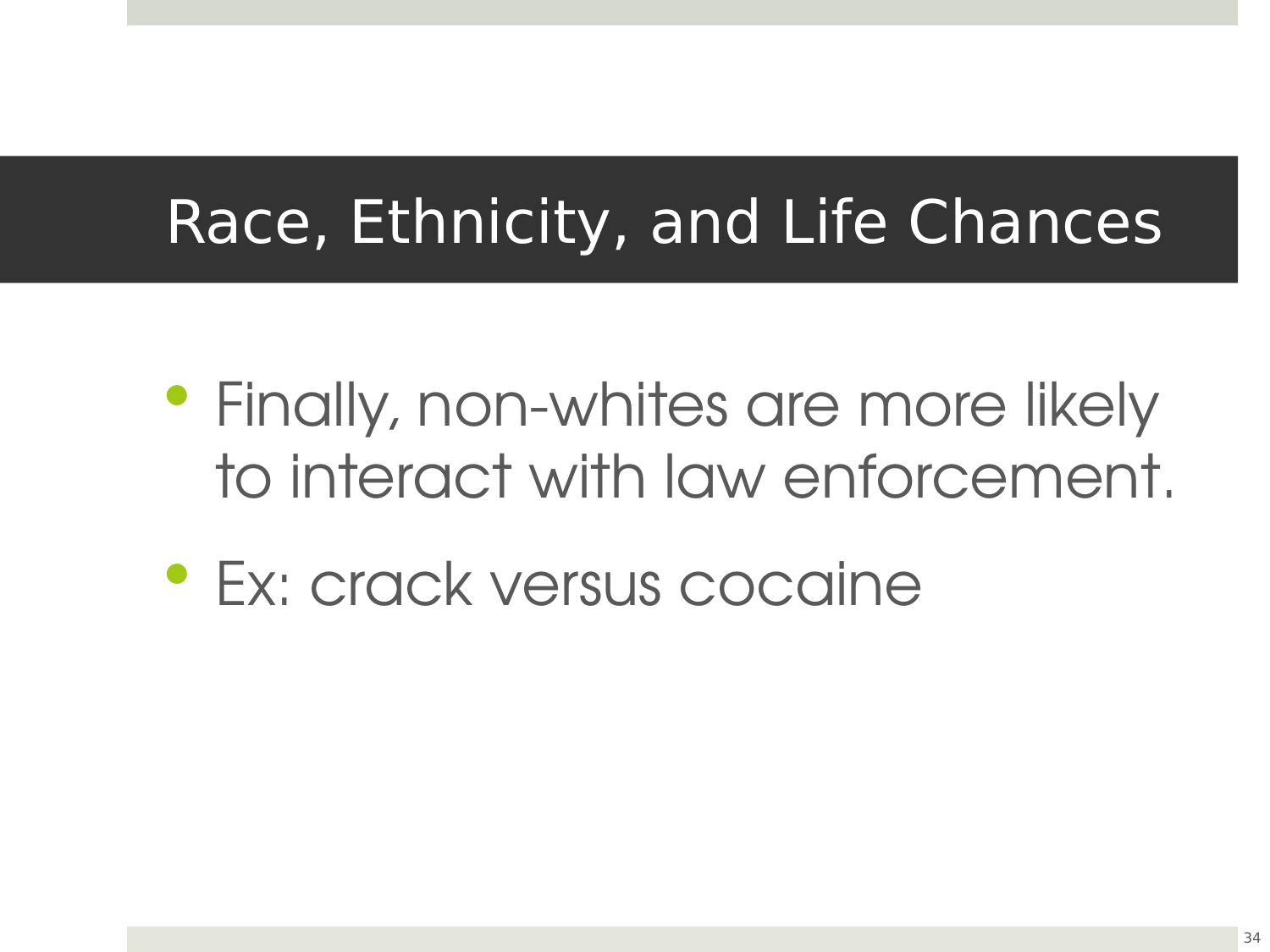

# Race, Ethnicity, and Life Chances
Finally, non-whites are more likely to interact with law enforcement.
Ex: crack versus cocaine

34